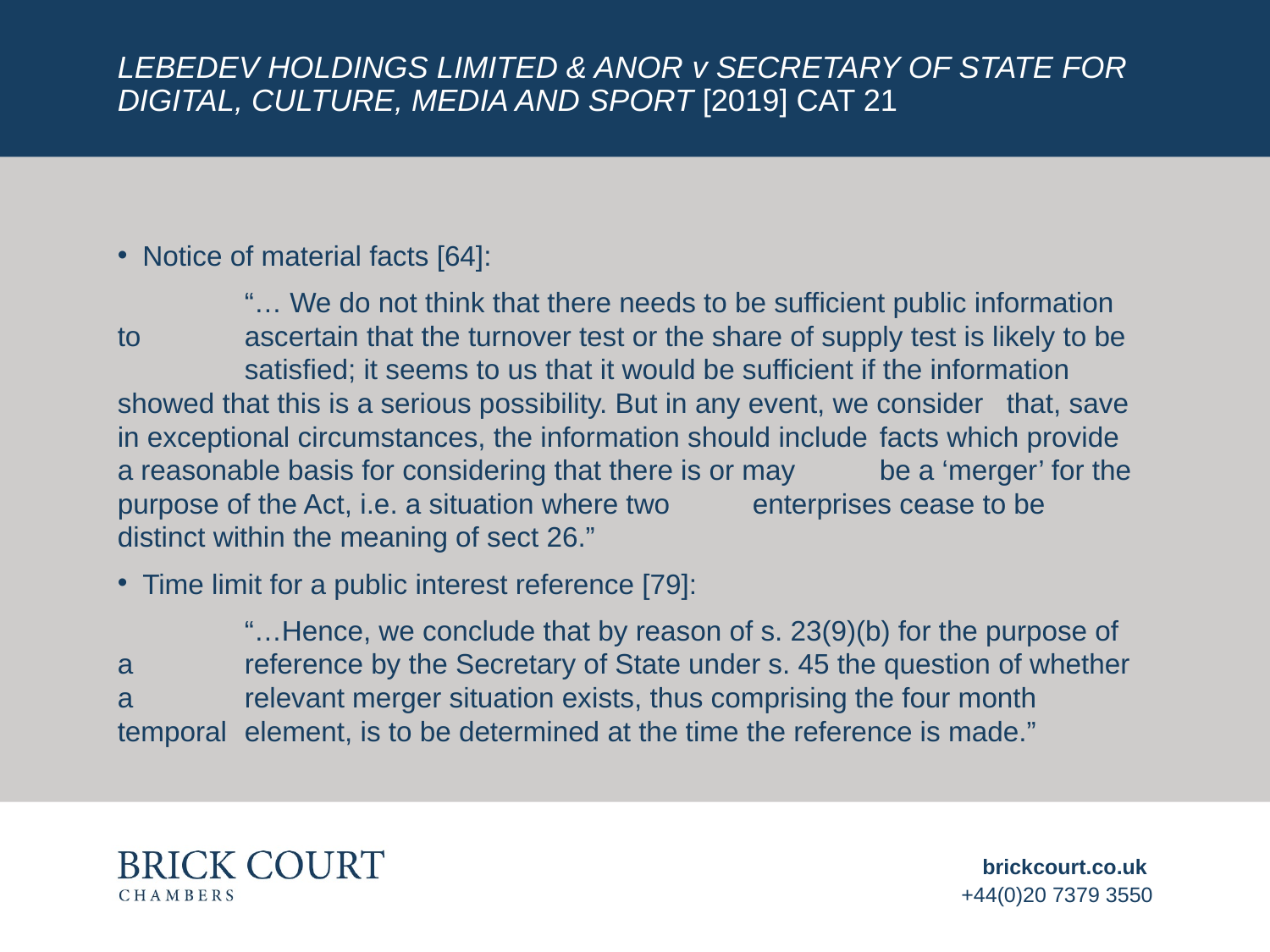

# Lebedev Holdings Limited & Anor v Secretary of State for Digital, Culture, Media and Sport [2019] CAT 21
Notice of material facts [64]:
	“… We do not think that there needs to be sufficient public information to 	ascertain that the turnover test or the share of supply test is likely to be 	satisfied; it seems to us that it would be sufficient if the information 	showed that this is a serious possibility. But in any event, we consider 	that, save in exceptional circumstances, the information should include 	facts which provide a reasonable basis for considering that there is or may 	be a ‘merger’ for the purpose of the Act, i.e. a situation where two 	enterprises cease to be distinct within the meaning of sect 26.”
Time limit for a public interest reference [79]:
	“…Hence, we conclude that by reason of s. 23(9)(b) for the purpose of a 	reference by the Secretary of State under s. 45 the question of whether a 	relevant merger situation exists, thus comprising the four month temporal 	element, is to be determined at the time the reference is made.”

brickcourt.co.uk
+44(0)20 7379 3550